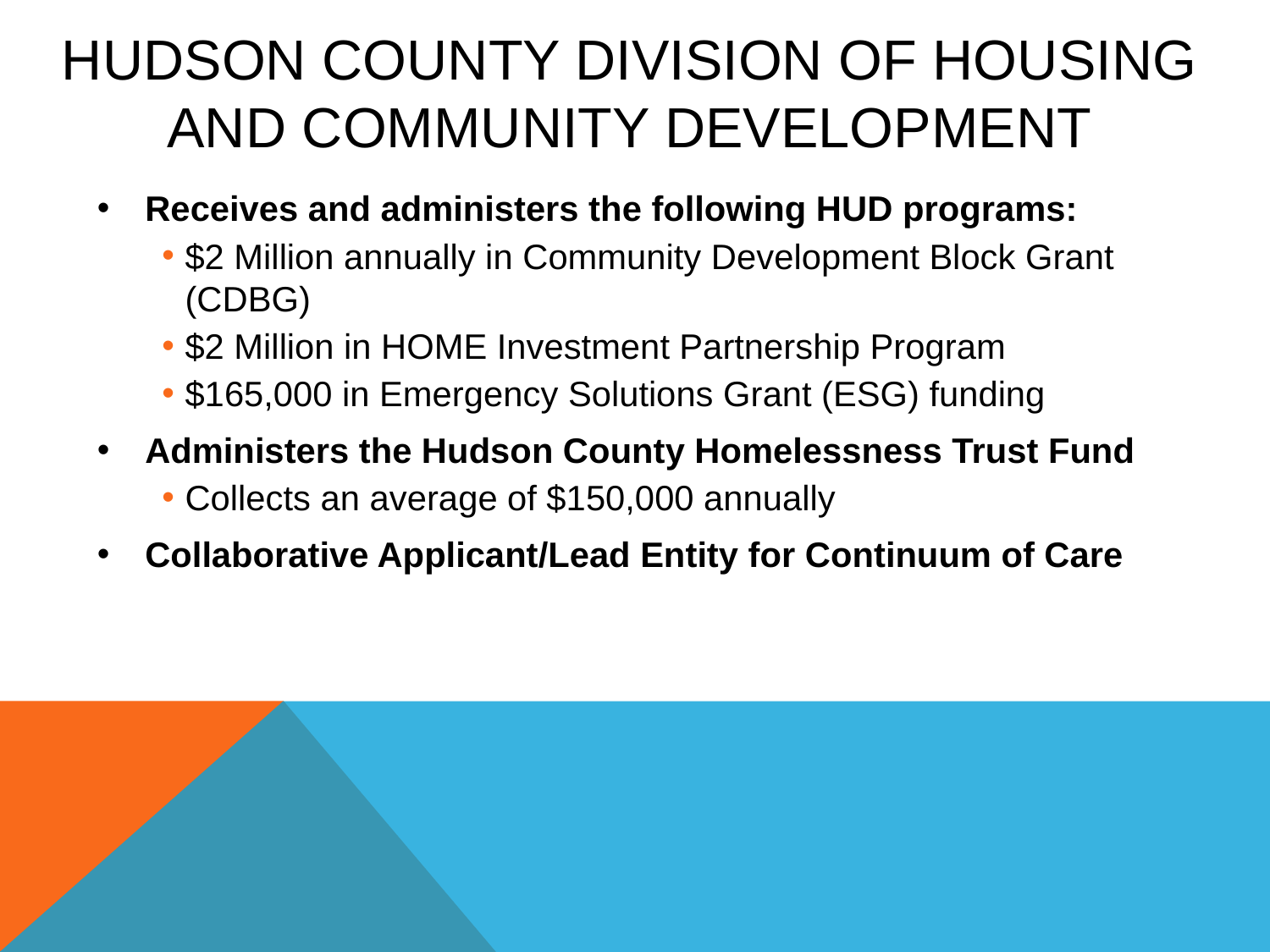

# Hudson county Division of Housing And Community Development
Receives and administers the following HUD programs:
$2 Million annually in Community Development Block Grant (CDBG)
$2 Million in HOME Investment Partnership Program
$165,000 in Emergency Solutions Grant (ESG) funding
Administers the Hudson County Homelessness Trust Fund
Collects an average of $150,000 annually
Collaborative Applicant/Lead Entity for Continuum of Care